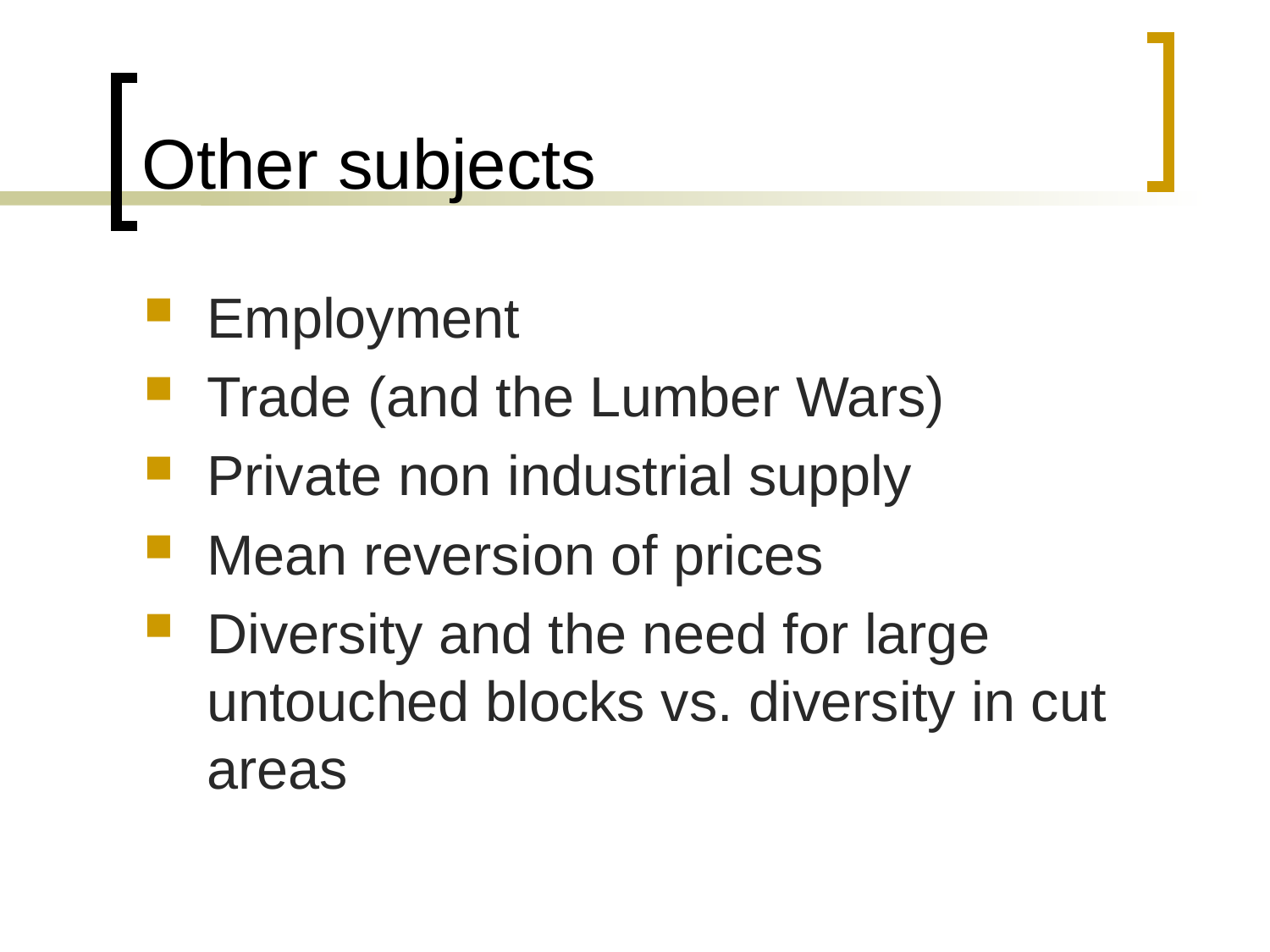

# Other subjects
Employment
Trade (and the Lumber Wars)
Private non industrial supply
Mean reversion of prices
Diversity and the need for large untouched blocks vs. diversity in cut areas